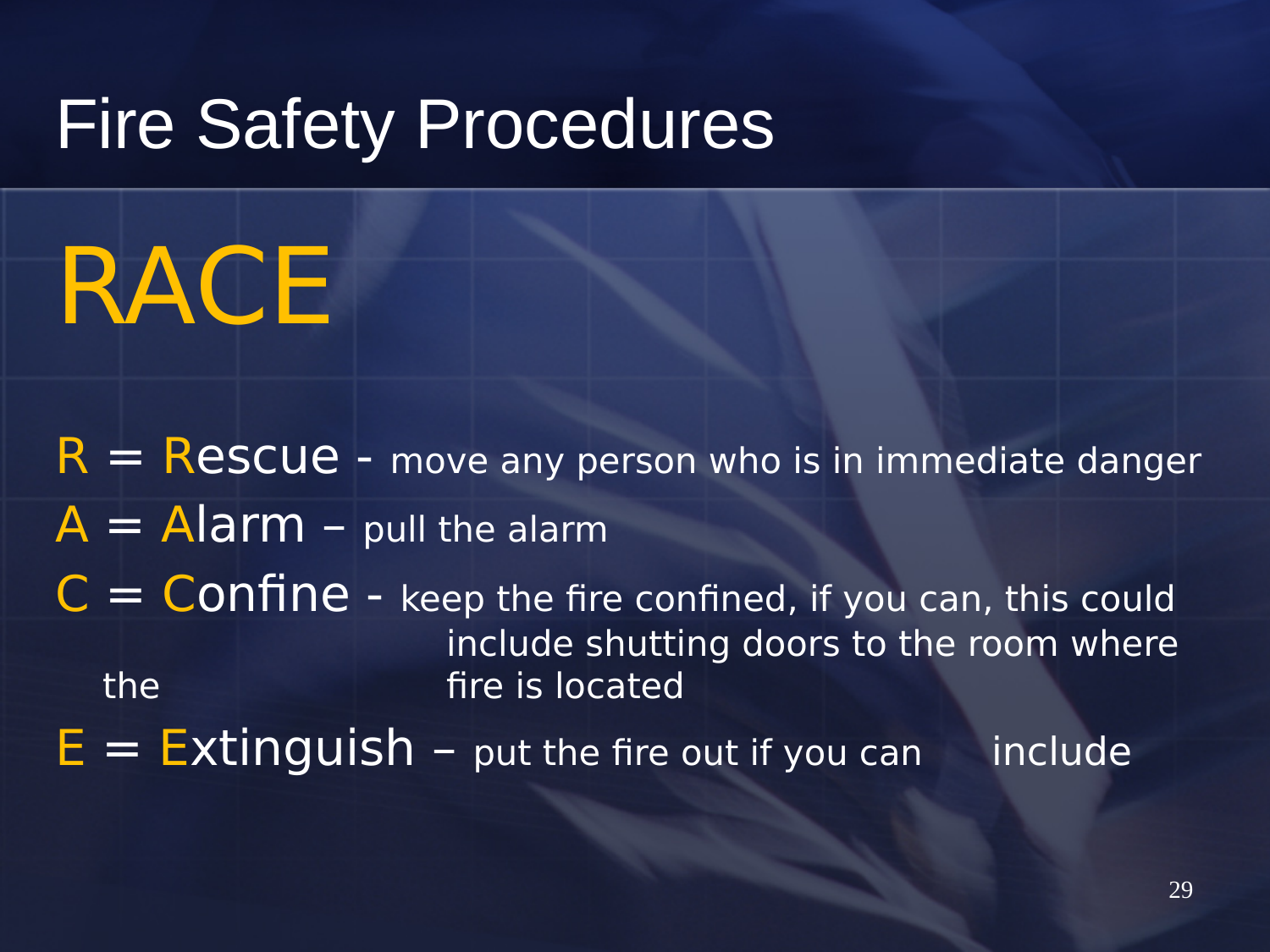

# Fire Safety Procedures
RACE

R = Rescue - move any person who is in immediate danger
A = Alarm – pull the alarm
C = Confine - keep the fire confined, if you can, this could 		        include shutting doors to the room where the 		        fire is located
E = Extinguish – put the fire out if you can	include
29